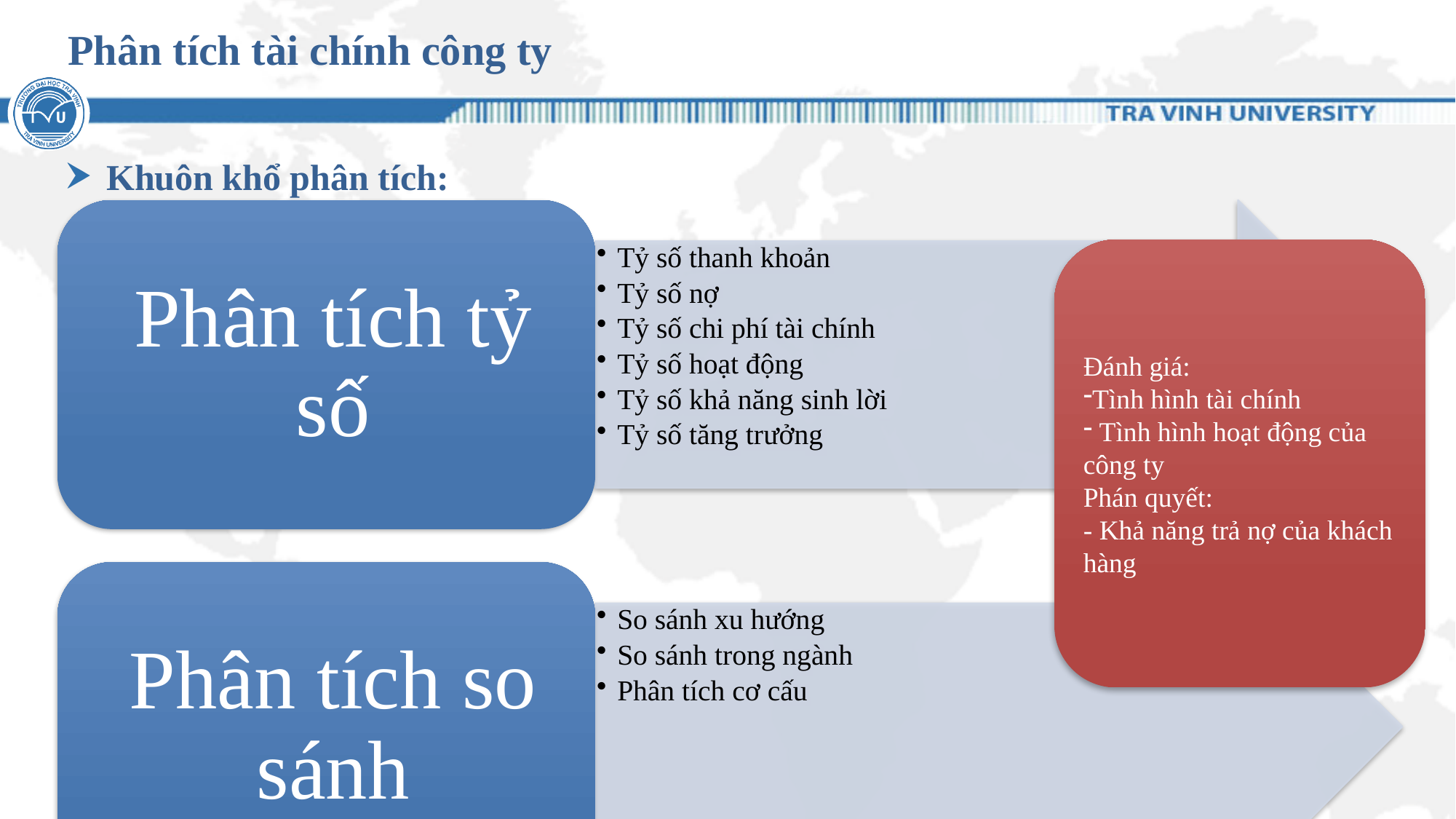

# Phân tích tài chính công ty
Khuôn khổ phân tích:

Tỷ số thanh khoản
Tỷ số nợ
Tỷ số chi phí tài chính
Tỷ số hoạt động
Tỷ số khả năng sinh lời
Tỷ số tăng trưởng
Phân tích tỷ số
So sánh xu hướng
So sánh trong ngành
Phân tích cơ cấu
Phân tích so sánh
Đánh giá:
Tình hình tài chính
 Tình hình hoạt động của công ty
Phán quyết:
- Khả năng trả nợ của khách hàng